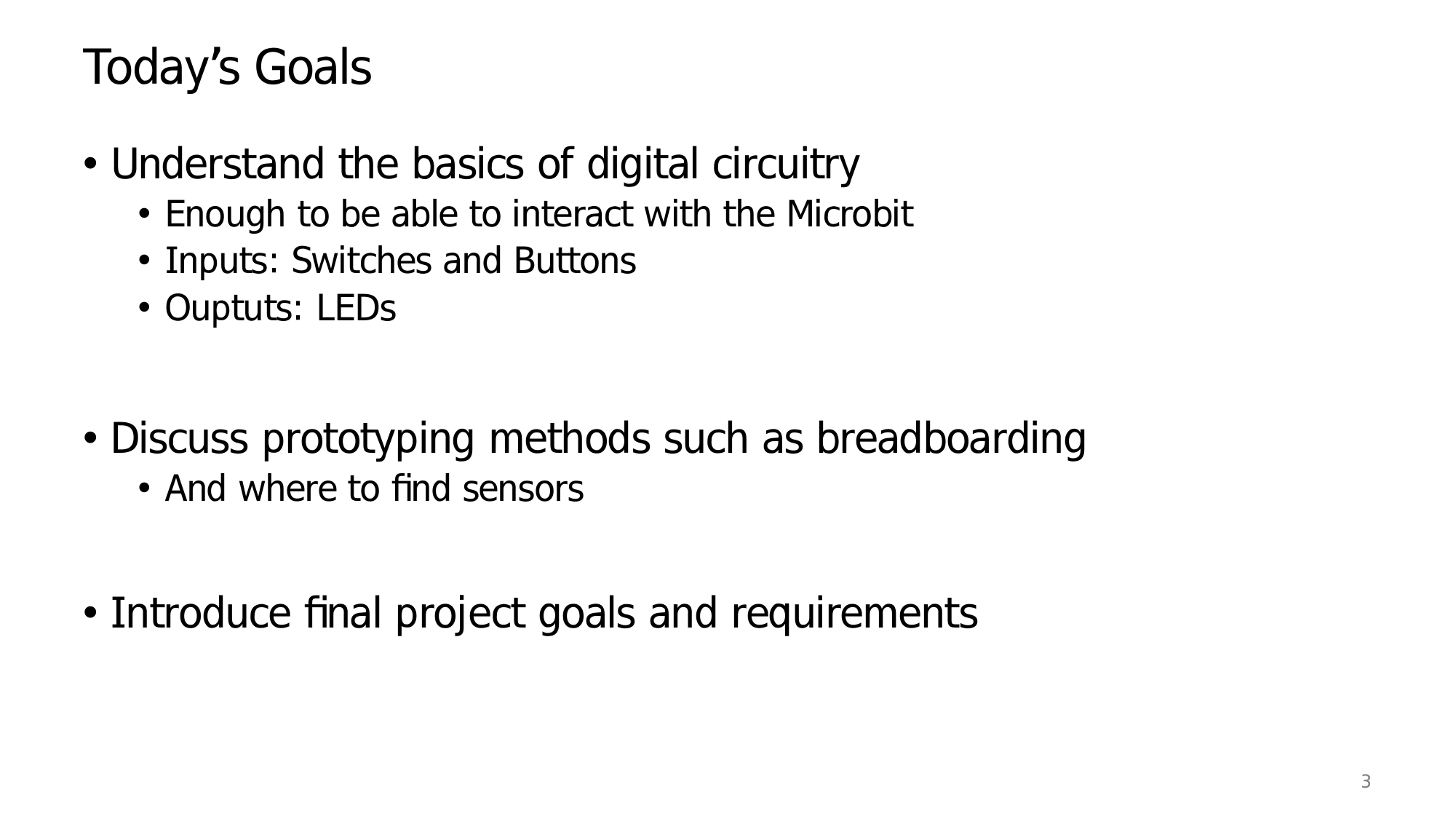

# Today’s Goals
Understand the basics of digital circuitry
Enough to be able to interact with the Microbit
Inputs: Switches and Buttons
Ouptuts: LEDs

Discuss prototyping methods such as breadboarding
And where to find sensors

Introduce final project goals and requirements
3